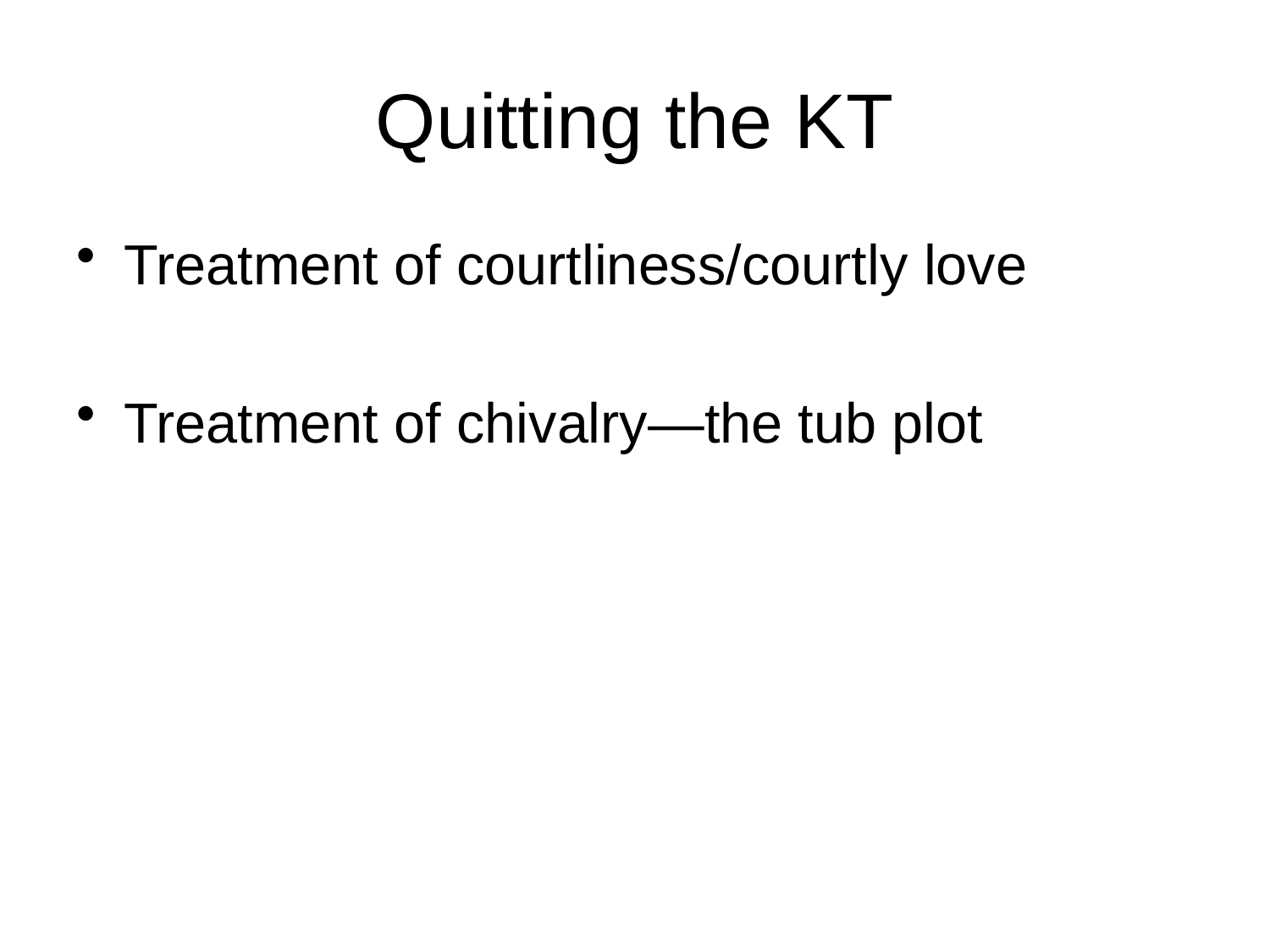

# Quitting the KT
Treatment of courtliness/courtly love

Treatment of chivalry—the tub plot